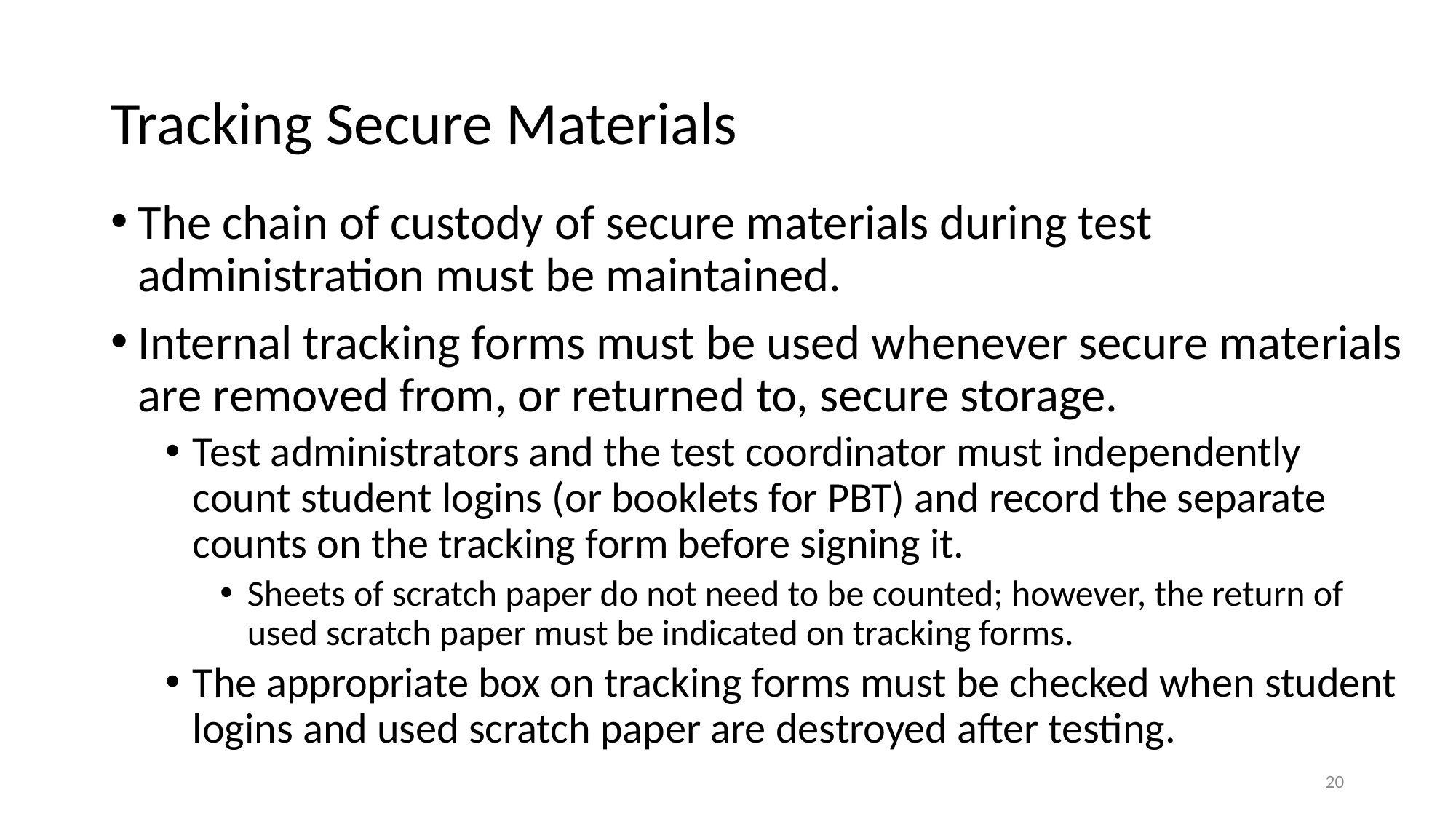

# Tracking Secure Materials
The chain of custody of secure materials during test administration must be maintained.
Internal tracking forms must be used whenever secure materials are removed from, or returned to, secure storage.
Test administrators and the test coordinator must independently count student logins (or booklets for PBT) and record the separate counts on the tracking form before signing it.
Sheets of scratch paper do not need to be counted; however, the return of used scratch paper must be indicated on tracking forms.
The appropriate box on tracking forms must be checked when student logins and used scratch paper are destroyed after testing.

20